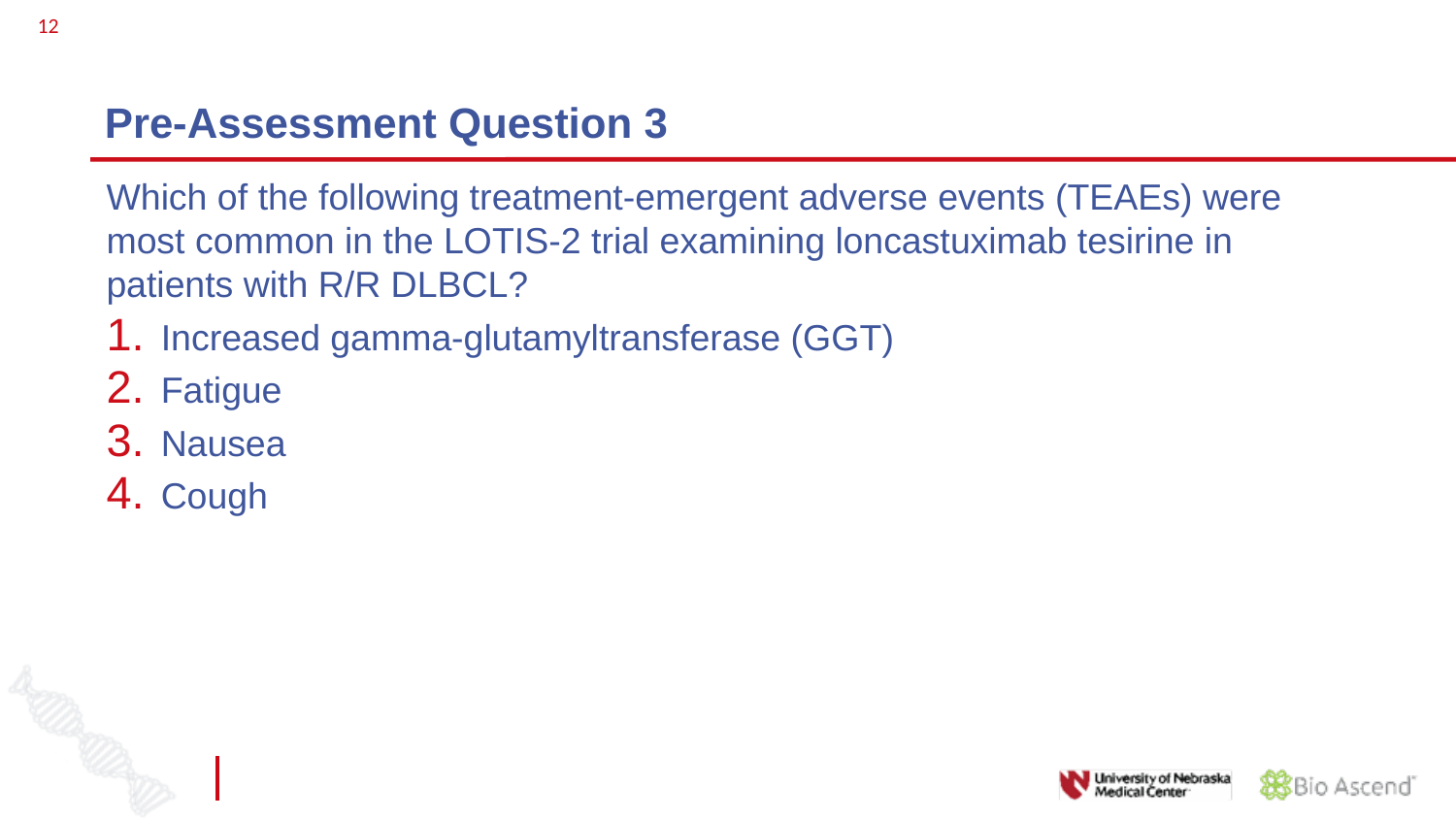

12
# Pre-Assessment Question 3
Which of the following treatment-emergent adverse events (TEAEs) were most common in the LOTIS-2 trial examining loncastuximab tesirine in patients with R/R DLBCL?
Increased gamma-glutamyltransferase (GGT)
Fatigue
Nausea
Cough